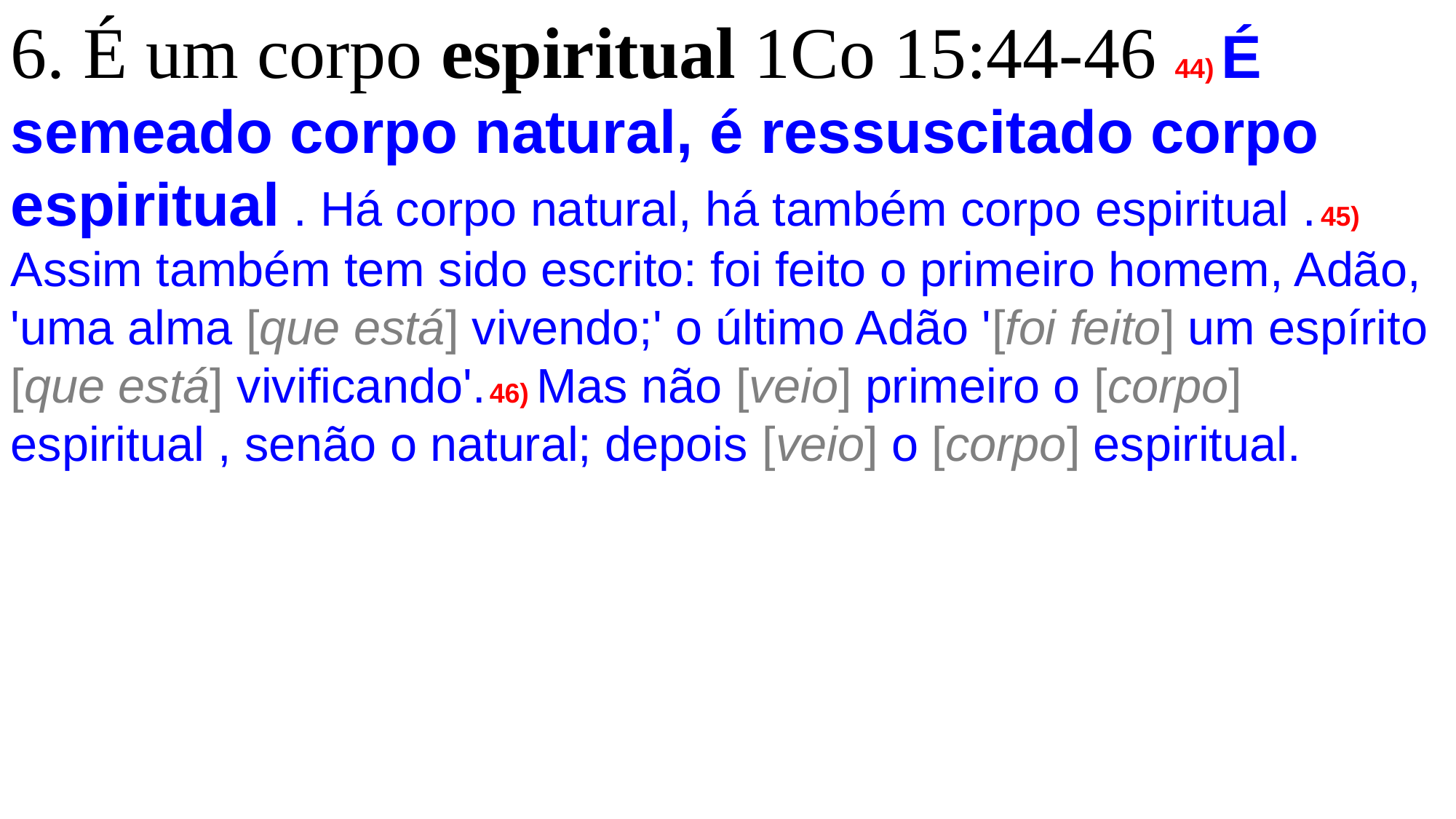

6. É um corpo espiritual 1Co 15:44-46 44) É semeado corpo natural, é ressuscitado corpo espiritual . Há corpo natural, há também corpo espiritual . 45) Assim também tem sido escrito: foi feito o primeiro homem, Adão, 'uma alma [que está] vivendo;' o último Adão '[foi feito] um espírito [que está] vivificando'. 46) Mas não [veio] primeiro o [corpo] espiritual , senão o natural; depois [veio] o [corpo] espiritual.